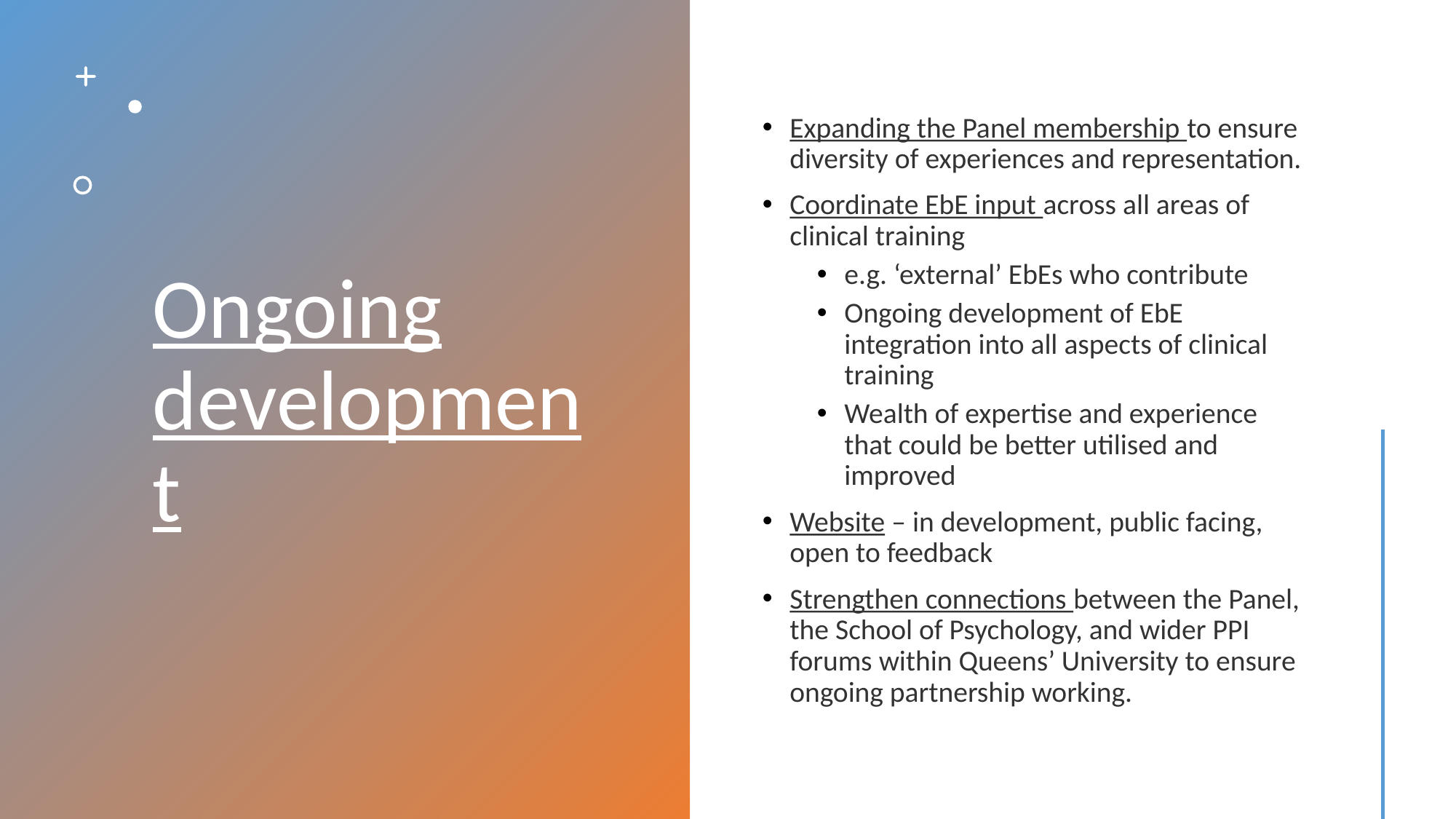

# Ongoing development
Expanding the Panel membership to ensure diversity of experiences and representation.
Coordinate EbE input across all areas of clinical training
e.g. ‘external’ EbEs who contribute
Ongoing development of EbE integration into all aspects of clinical training
Wealth of expertise and experience that could be better utilised and improved
Website – in development, public facing, open to feedback
Strengthen connections between the Panel, the School of Psychology, and wider PPI forums within Queens’ University to ensure ongoing partnership working.